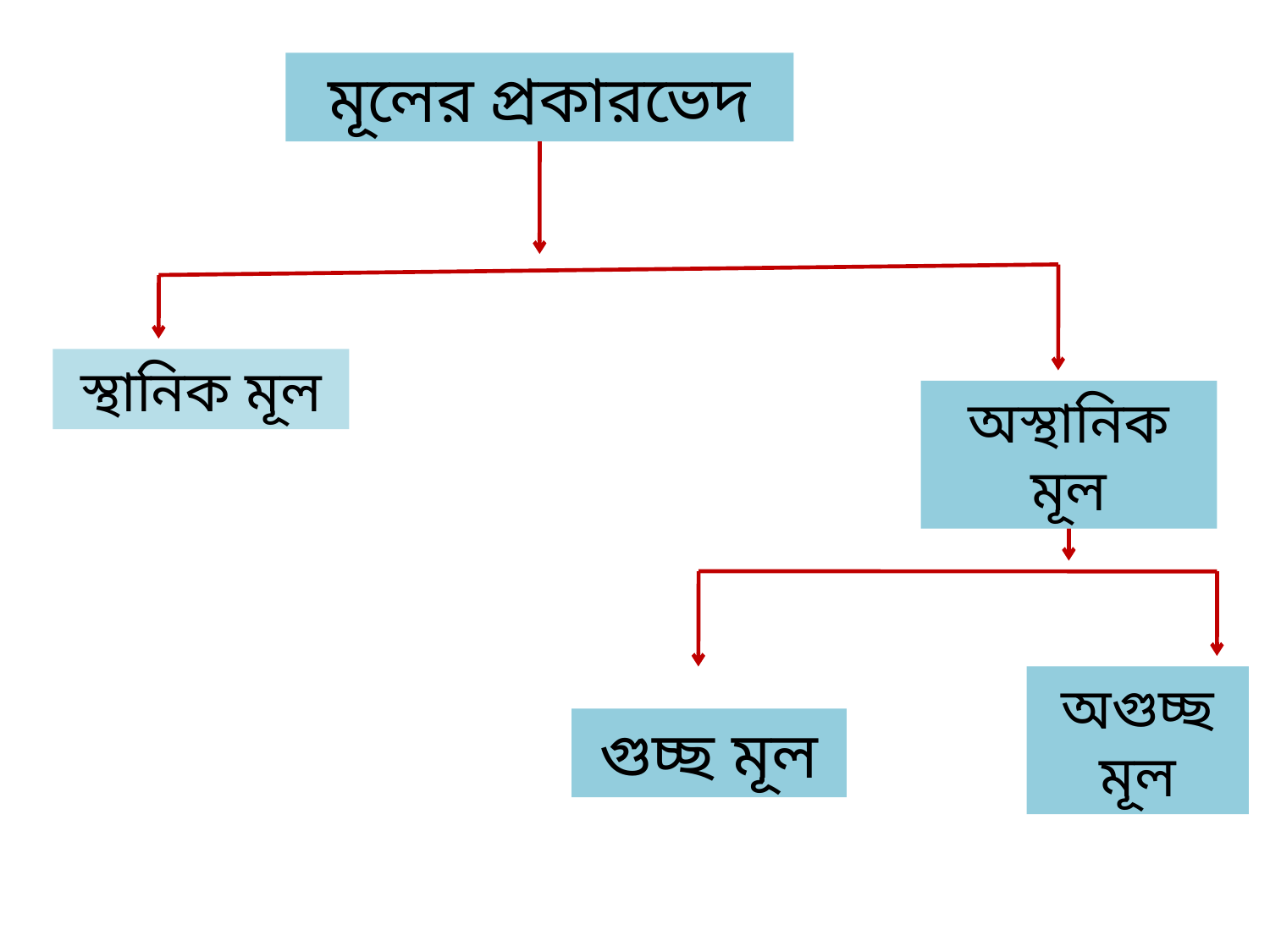

মূলের প্রকারভেদ
স্থানিক মূল
অস্থানিক মূল
অগুচ্ছ মূল
গুচ্ছ মূল